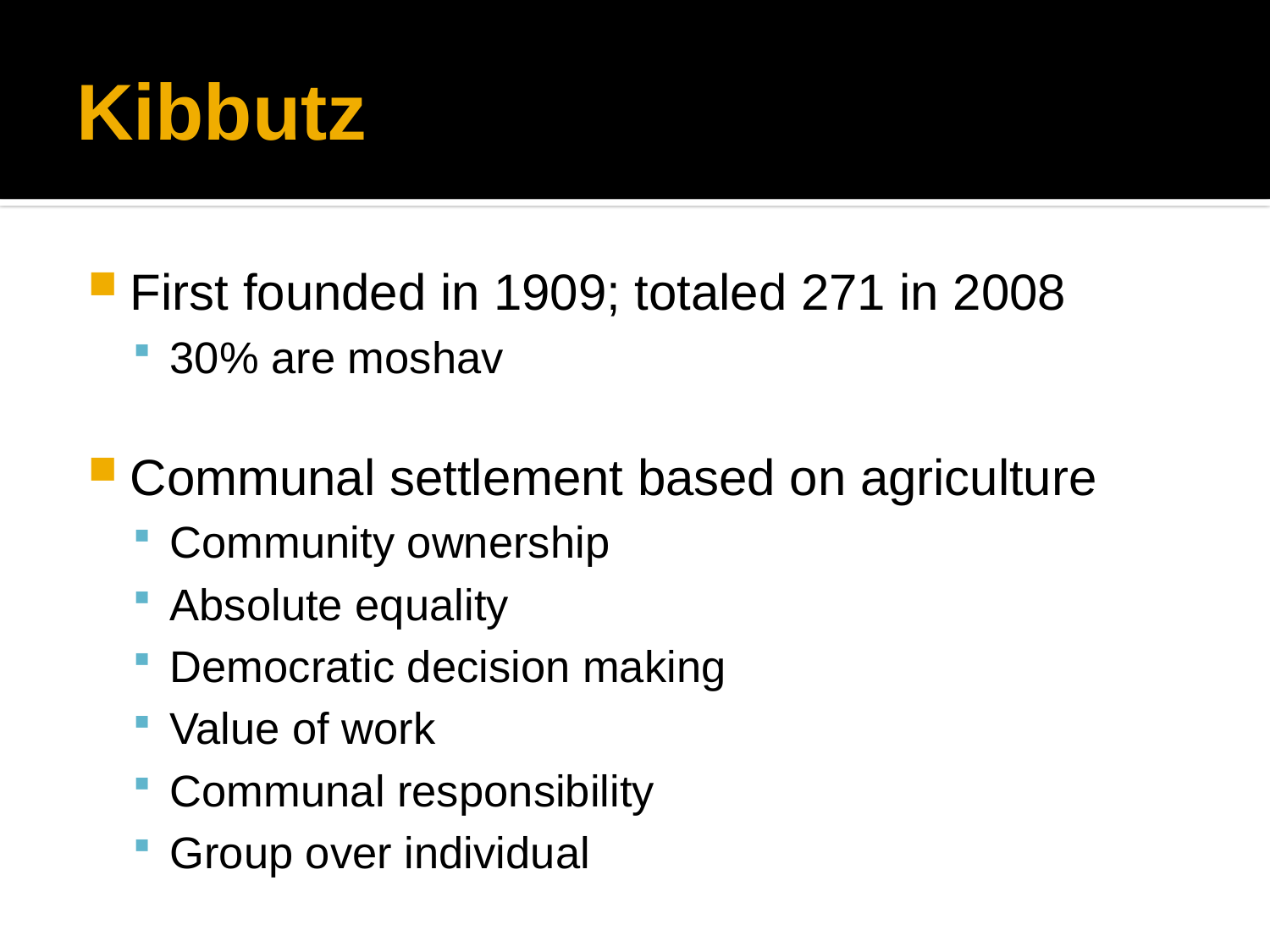

# Kibbutz
First founded in 1909; totaled 271 in 2008
30% are moshav

Communal settlement based on agriculture
Community ownership
Absolute equality
Democratic decision making
Value of work
Communal responsibility
Group over individual